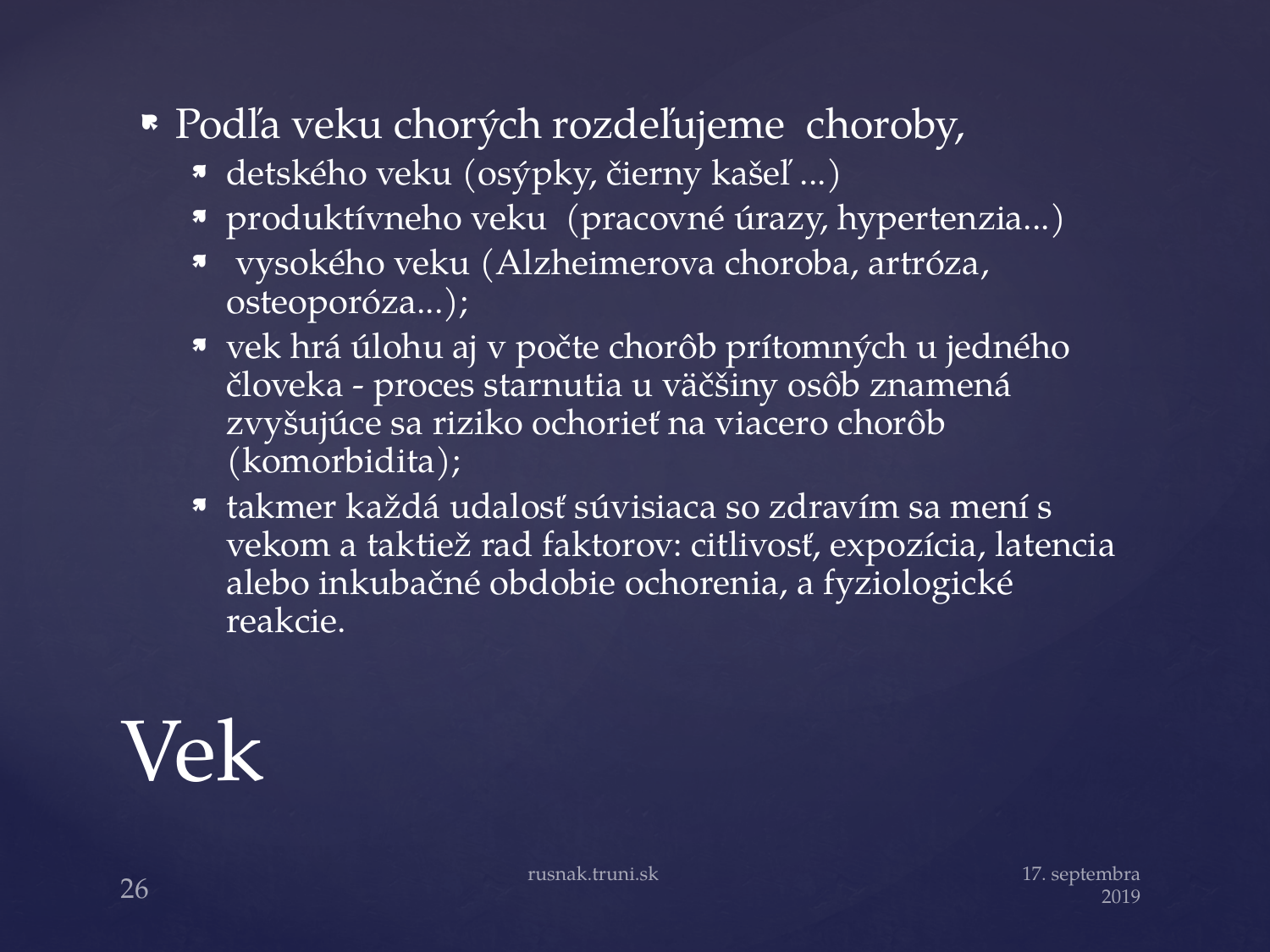

Podľa veku chorých rozdeľujeme  choroby,
detského veku (osýpky, čierny kašeľ ...)
produktívneho veku  (pracovné úrazy, hypertenzia...)
 vysokého veku (Alzheimerova choroba, artróza, osteoporóza...);
vek hrá úlohu aj v počte chorôb prítomných u jedného človeka - proces starnutia u väčšiny osôb znamená zvyšujúce sa riziko ochorieť na viacero chorôb (komorbidita);
takmer každá udalosť súvisiaca so zdravím sa mení s vekom a taktiež rad faktorov: citlivosť, expozícia, latencia alebo inkubačné obdobie ochorenia, a fyziologické reakcie.

# Vek
rusnak.truni.sk
17. septembra 2019
26